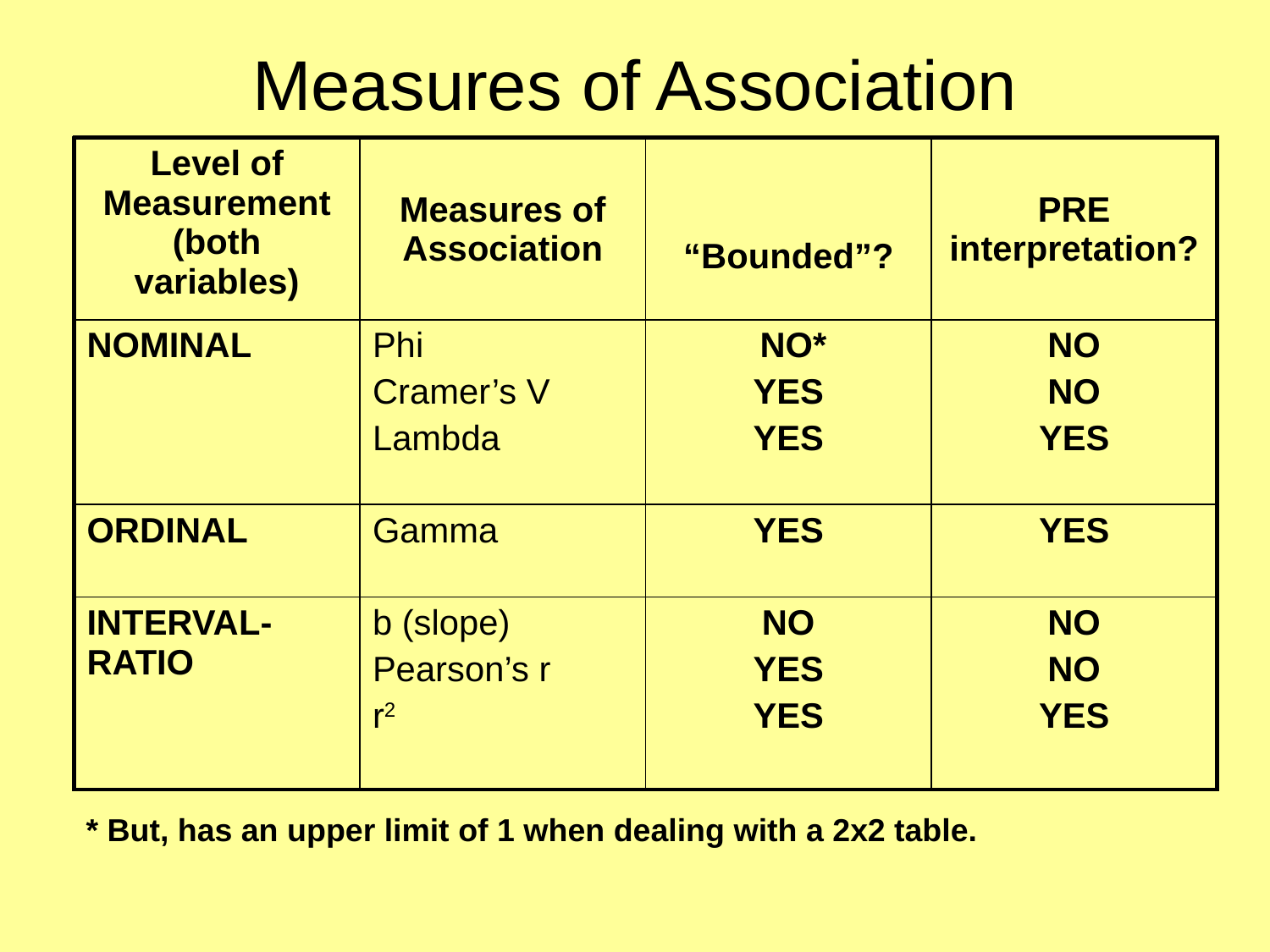

# Measures of Association
| Level of Measurement (both variables) | Measures of Association | “Bounded”? | PRE interpretation? |
| --- | --- | --- | --- |
| NOMINAL | Phi Cramer’s V Lambda | NO\* YES YES | NO NO YES |
| ORDINAL | Gamma | YES | YES |
| INTERVAL-RATIO | b (slope) Pearson’s r r2 | NO YES YES | NO NO YES |
* But, has an upper limit of 1 when dealing with a 2x2 table.